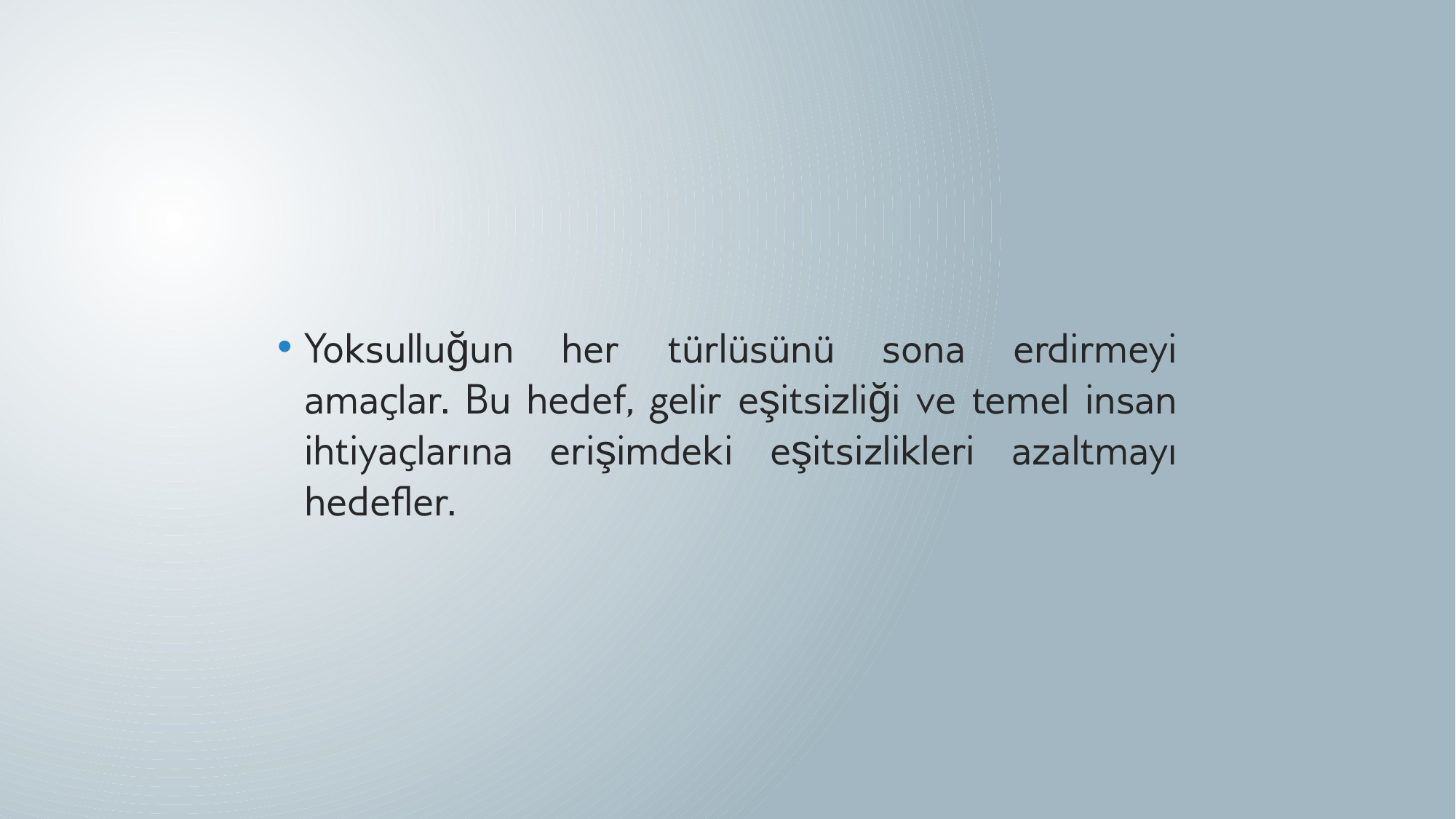

Yoksulluğun her türlüsünü sona erdirmeyi amaçlar. Bu hedef, gelir eşitsizliği ve temel insan ihtiyaçlarına erişimdeki eşitsizlikleri azaltmayı hedefler.